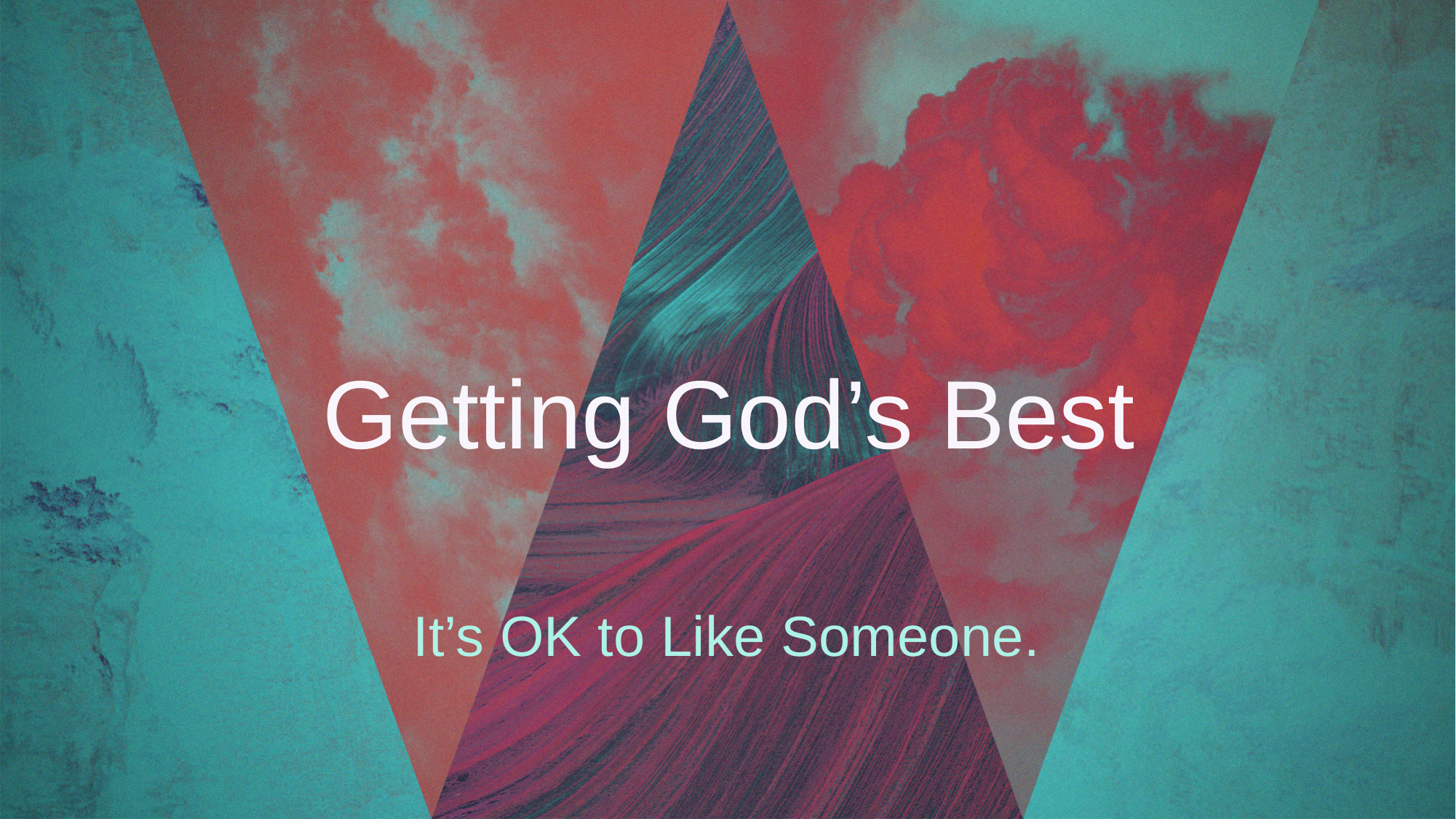

Getting God’s Best
It’s OK to Like Someone.